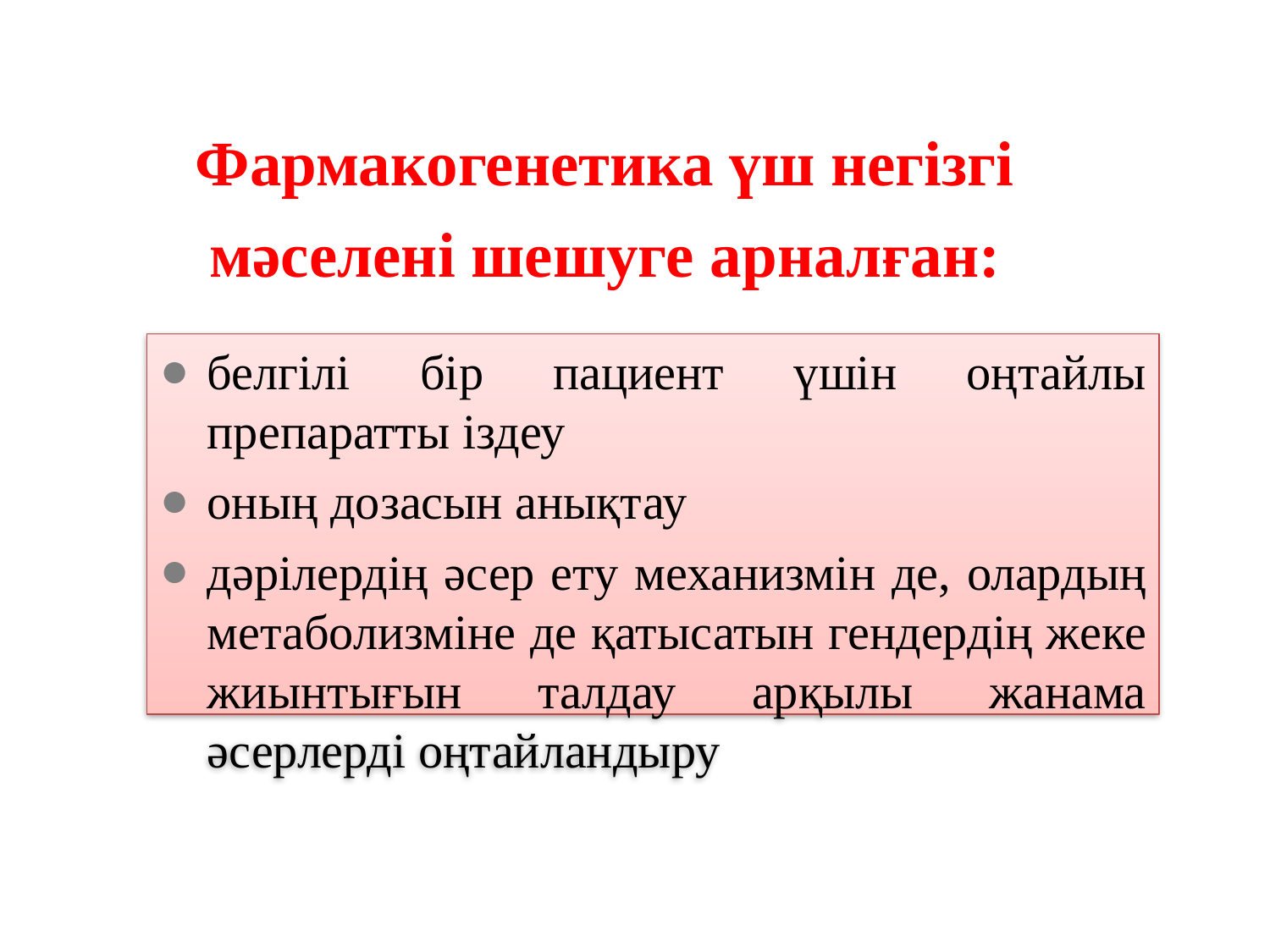

# Фармакогенетика үш негізгі мәселені шешуге арналған:
белгілі бір пациент үшін оңтайлы препаратты іздеу
оның дозасын анықтау
дәрілердің әсер ету механизмін де, олардың метаболизміне де қатысатын гендердің жеке жиынтығын талдау арқылы жанама әсерлерді оңтайландыру